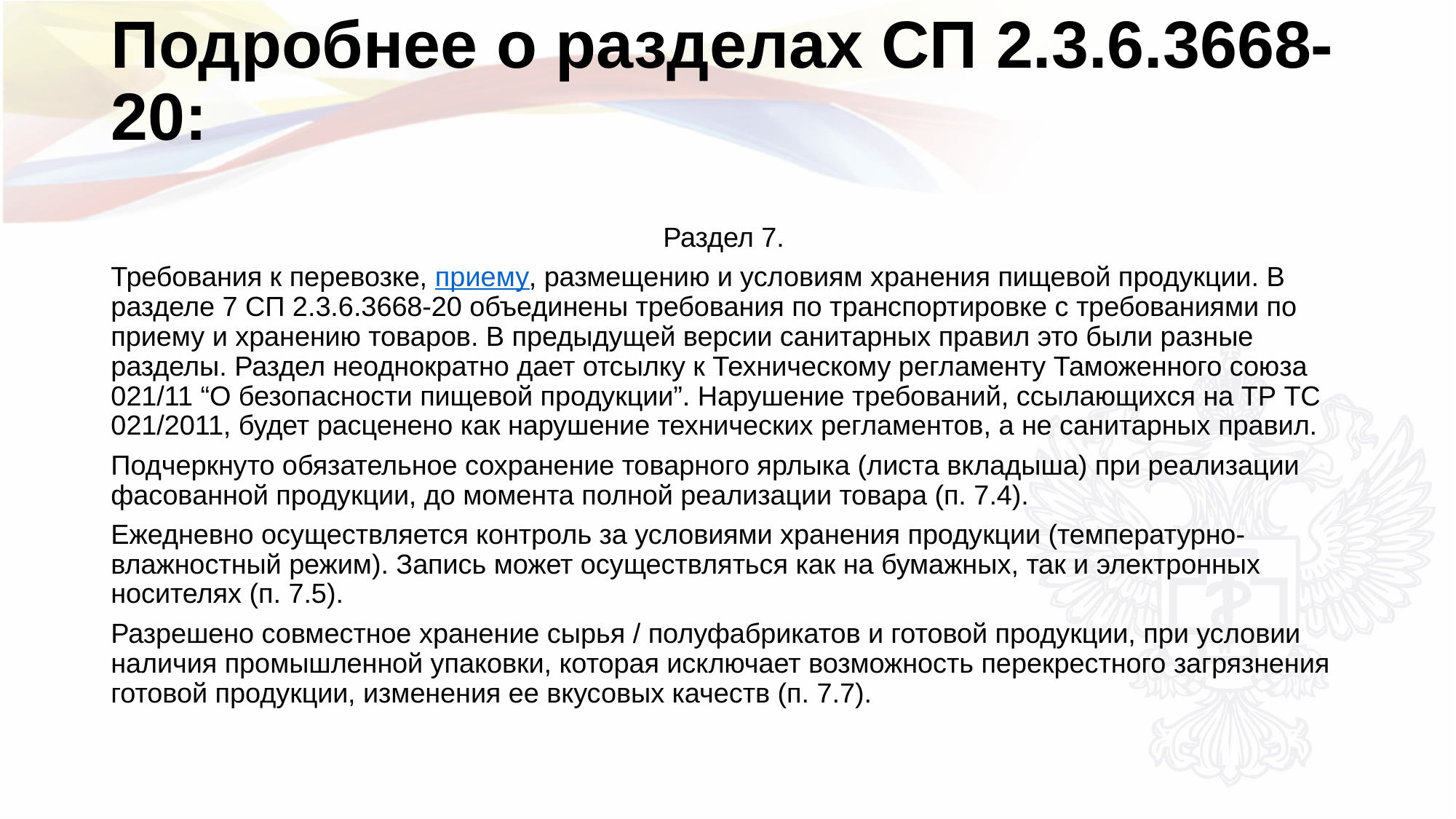

# Подробнее о разделах СП 2.3.6.3668-20:
Раздел 7.
Требования к перевозке, приему, размещению и условиям хранения пищевой продукции. В разделе 7 СП 2.3.6.3668-20 объединены требования по транспортировке с требованиями по приему и хранению товаров. В предыдущей версии санитарных правил это были разные разделы. Раздел неоднократно дает отсылку к Техническому регламенту Таможенного союза 021/11 “О безопасности пищевой продукции”. Нарушение требований, ссылающихся на ТР ТС 021/2011, будет расценено как нарушение технических регламентов, а не санитарных правил.
Подчеркнуто обязательное сохранение товарного ярлыка (листа вкладыша) при реализации фасованной продукции, до момента полной реализации товара (п. 7.4).
Ежедневно осуществляется контроль за условиями хранения продукции (температурно-влажностный режим). Запись может осуществляться как на бумажных, так и электронных носителях (п. 7.5).
Разрешено совместное хранение сырья / полуфабрикатов и готовой продукции, при условии наличия промышленной упаковки, которая исключает возможность перекрестного загрязнения готовой продукции, изменения ее вкусовых качеств (п. 7.7).